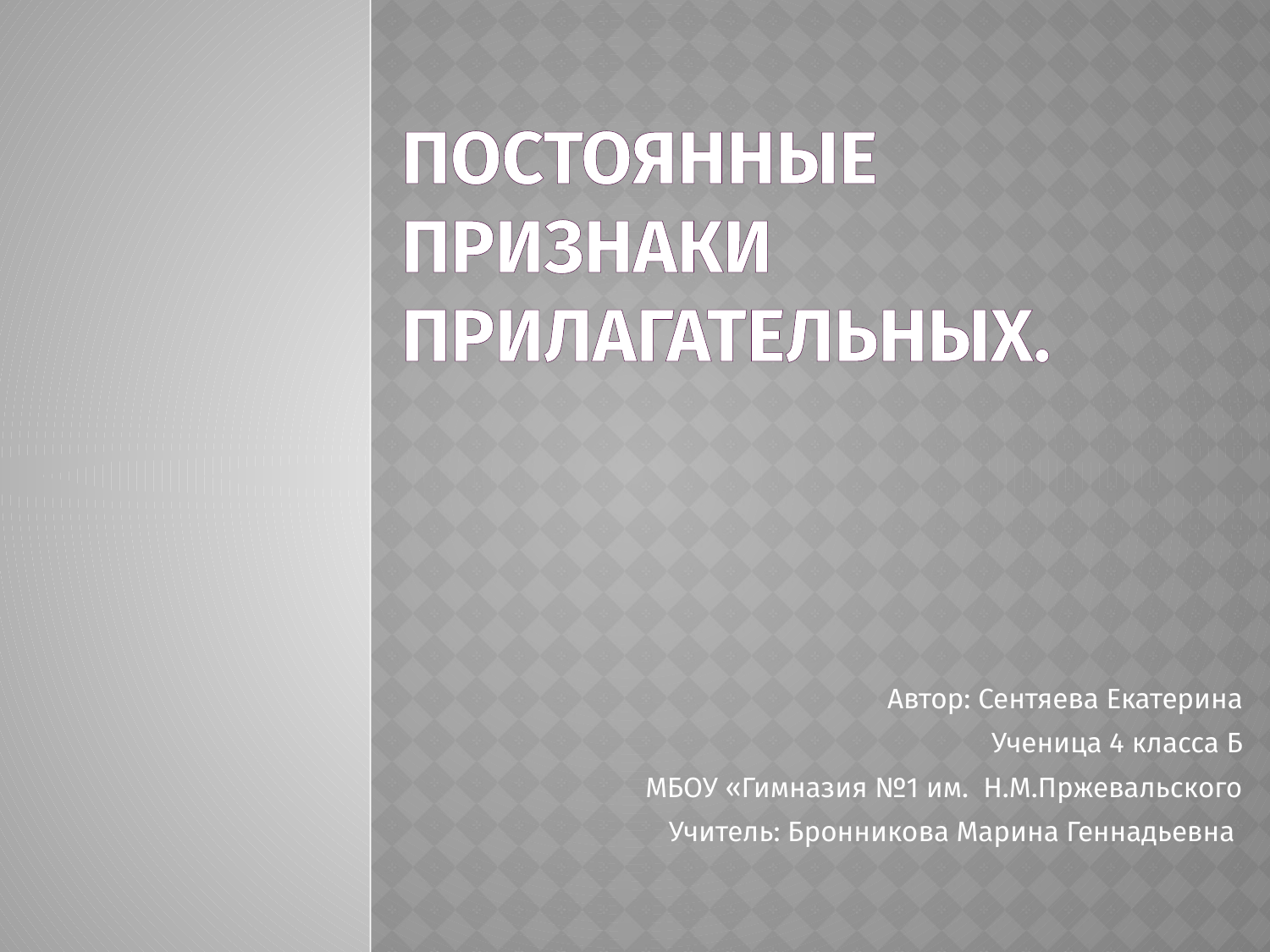

# Постоянные признаки прилагательных.

Автор: Сентяева Екатерина
Ученица 4 класса Б
МБОУ «Гимназия №1 им.  Н.М.Пржевальского
Учитель: Бронникова Марина Геннадьевна